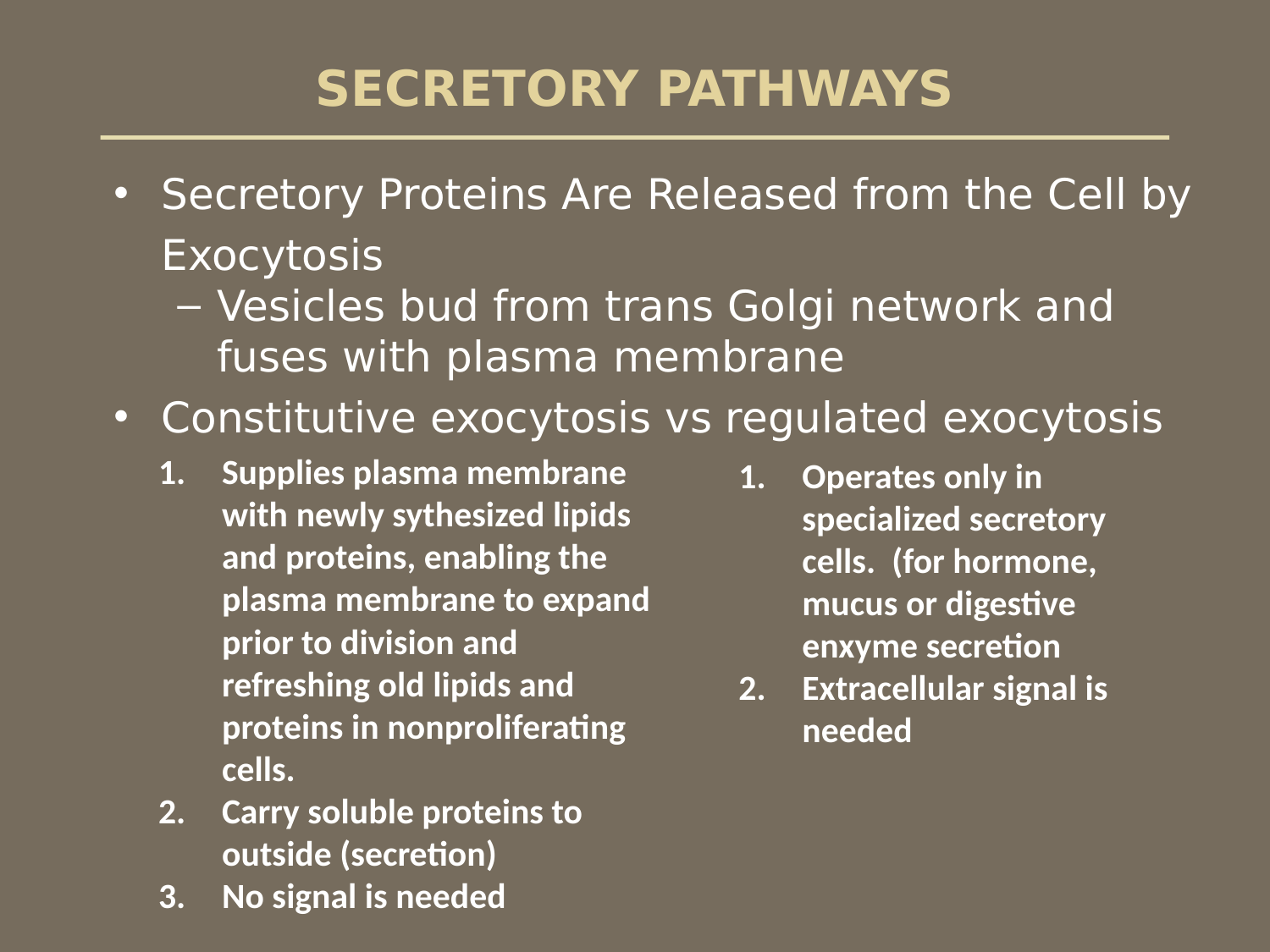

# SECRETORY PATHWAYS
Secretory Proteins Are Released from the Cell by Exocytosis
Vesicles bud from trans Golgi network and fuses with plasma membrane
Constitutive exocytosis vs regulated exocytosis

Supplies plasma membrane with newly sythesized lipids and proteins, enabling the plasma membrane to expand prior to division and refreshing old lipids and proteins in nonproliferating cells.
Carry soluble proteins to outside (secretion)
No signal is needed
Operates only in specialized secretory cells.  (for hormone, mucus or digestive enxyme secretion
Extracellular signal is needed